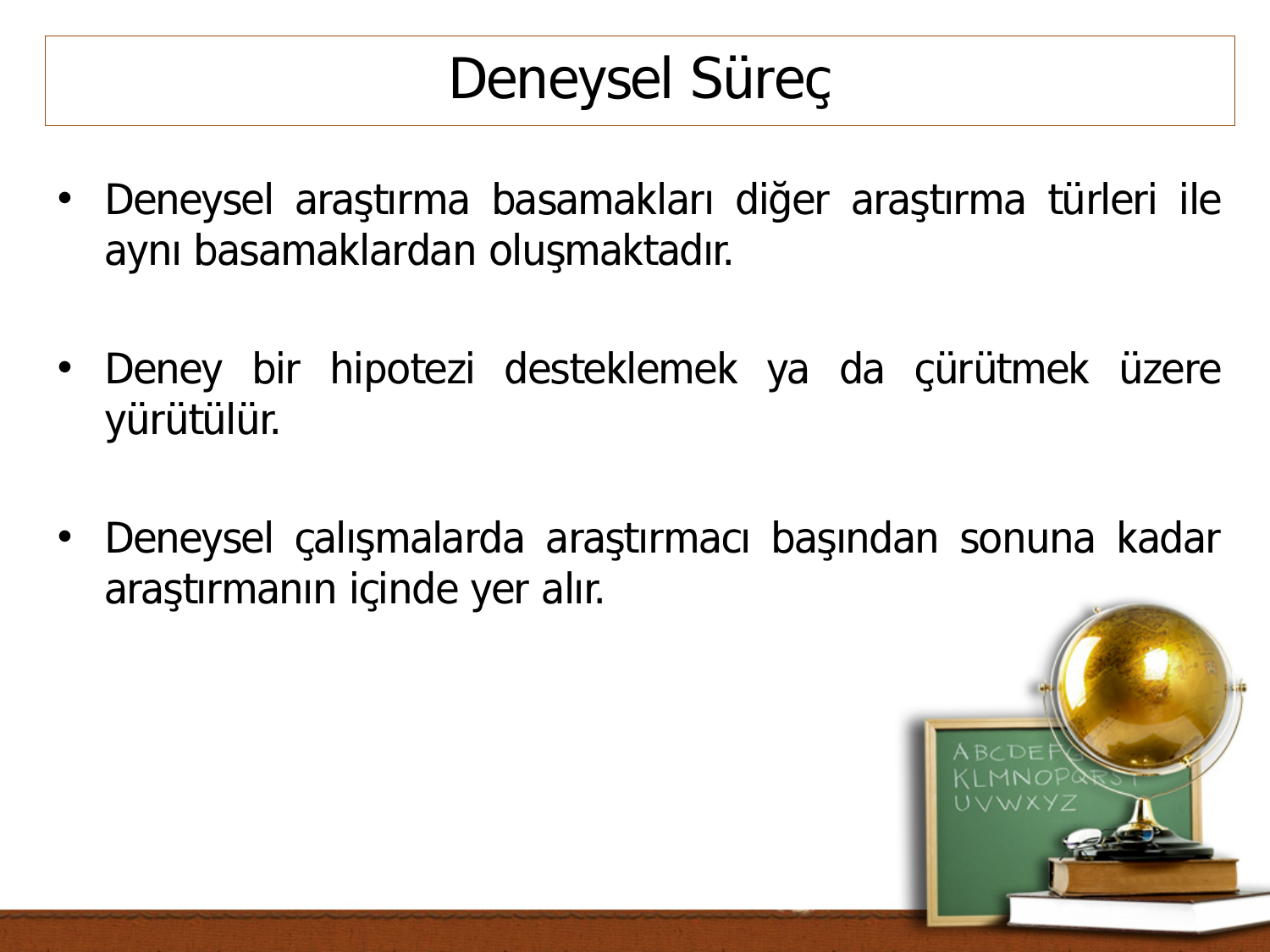

Deneysel Süreç
Deneysel araştırma basamakları diğer araştırma türleri ile aynı basamaklardan oluşmaktadır.

Deney bir hipotezi desteklemek ya da çürütmek üzere yürütülür.

Deneysel çalışmalarda araştırmacı başından sonuna kadar araştırmanın içinde yer alır.